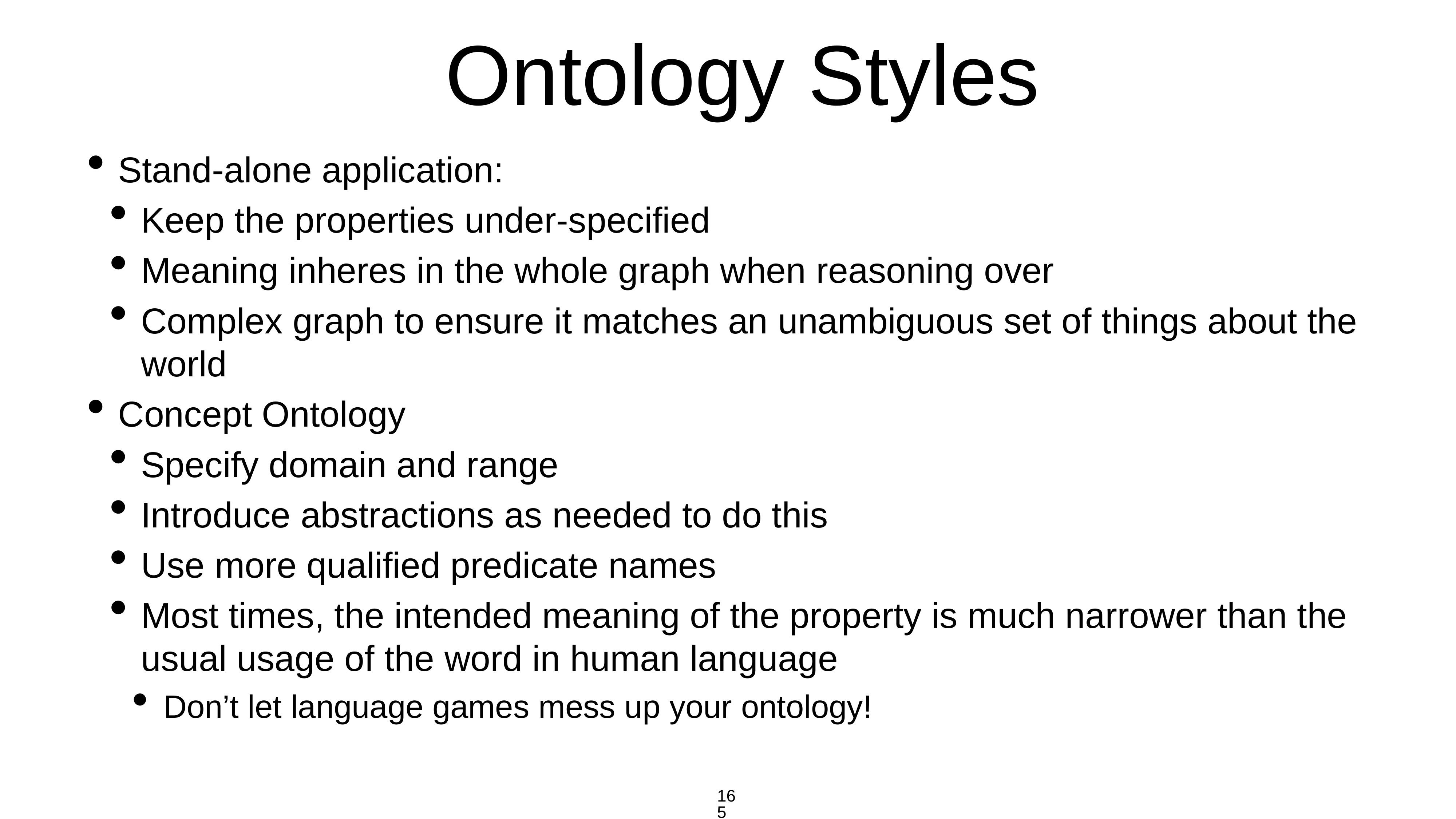

# Ontology Styles
Stand-alone application:
Keep the properties under-specified
Meaning inheres in the whole graph when reasoning over
Complex graph to ensure it matches an unambiguous set of things about the world
Concept Ontology
Specify domain and range
Introduce abstractions as needed to do this
Use more qualified predicate names
Most times, the intended meaning of the property is much narrower than the usual usage of the word in human language
Don’t let language games mess up your ontology!

165